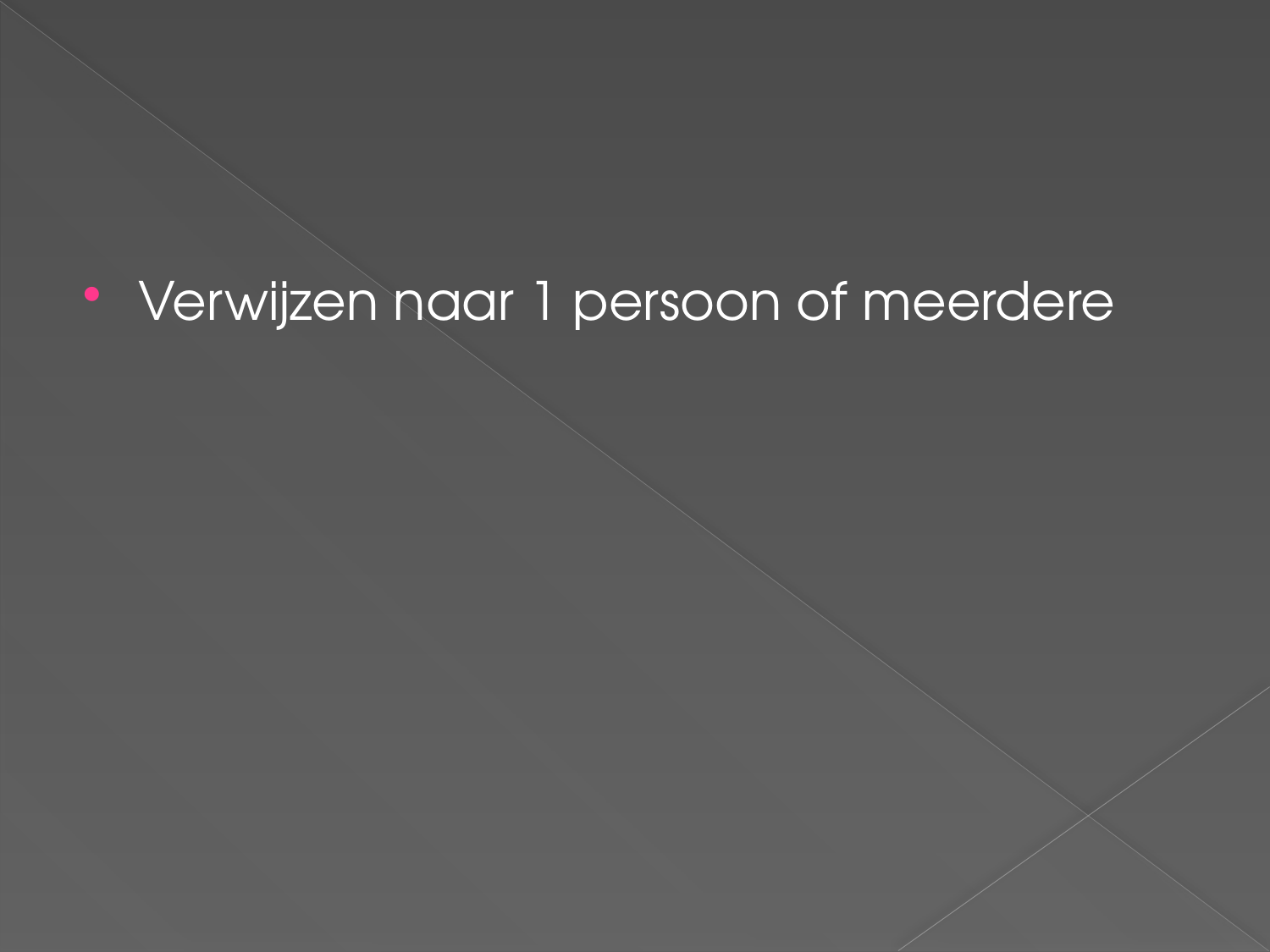

#
Verwijzen naar 1 persoon of meerdere